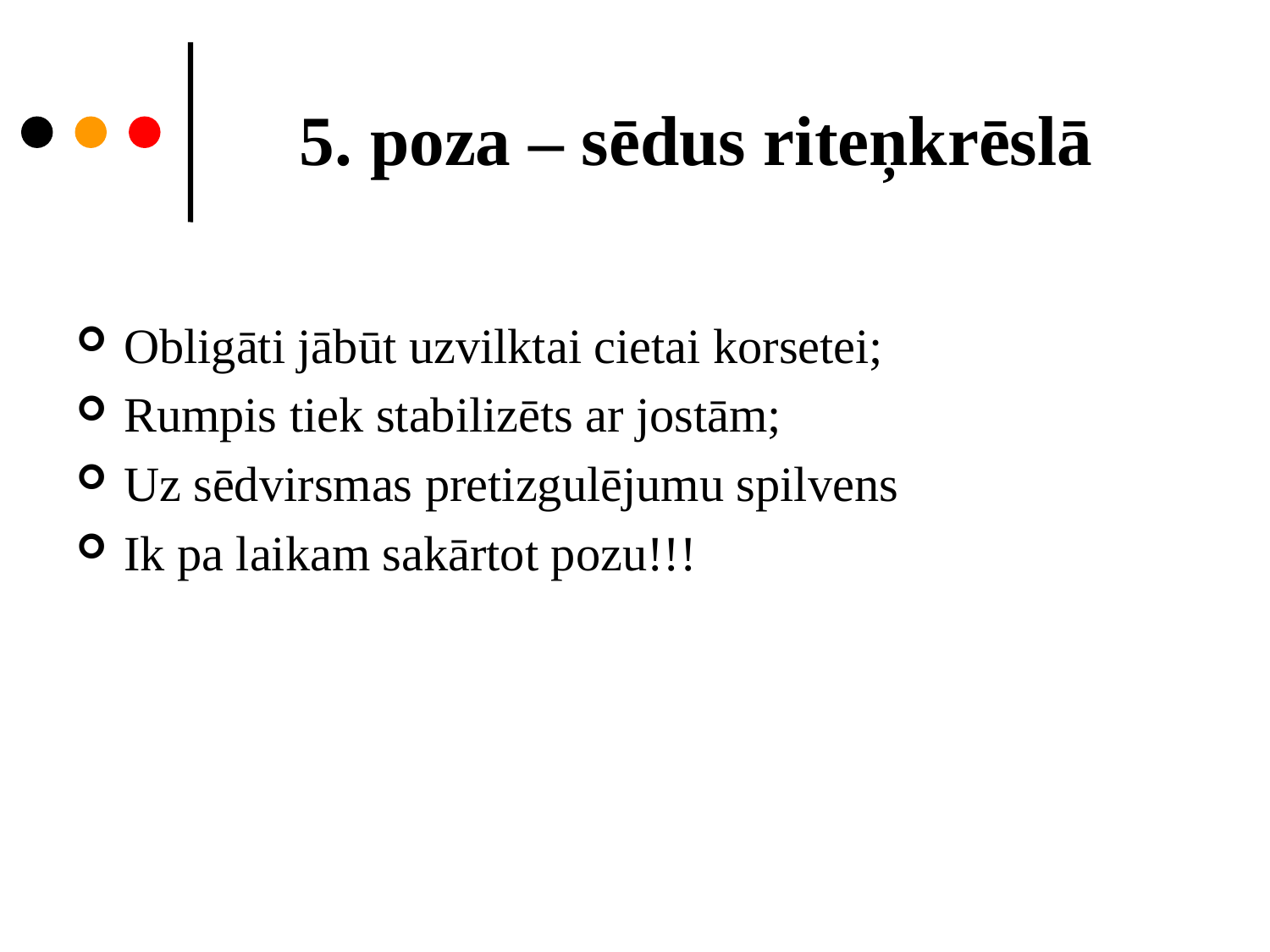

# 5. poza – sēdus riteņkrēslā

Obligāti jābūt uzvilktai cietai korsetei;
Rumpis tiek stabilizēts ar jostām;
Uz sēdvirsmas pretizgulējumu spilvens
Ik pa laikam sakārtot pozu!!!